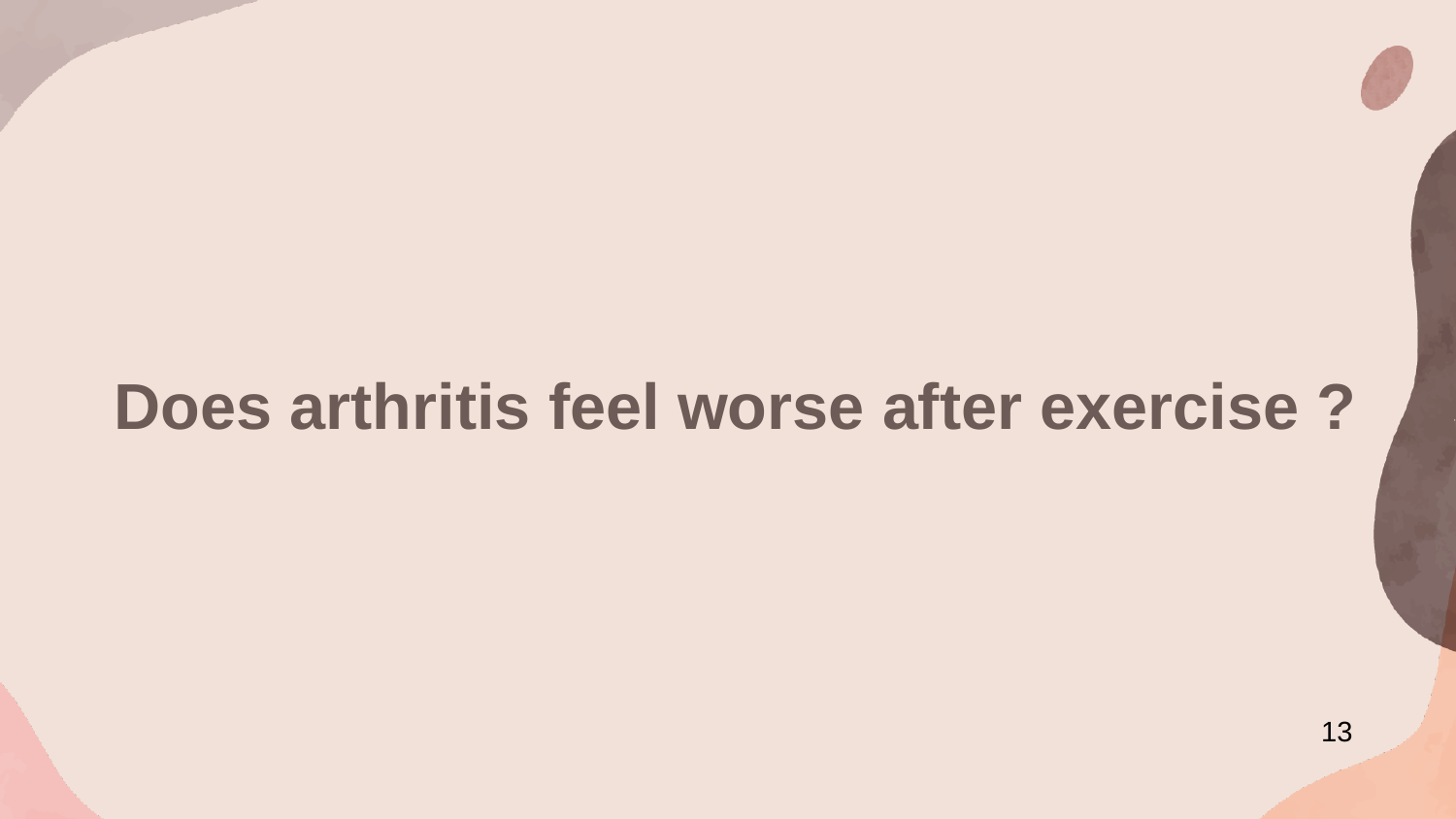

# Does arthritis feel worse after exercise ?
13